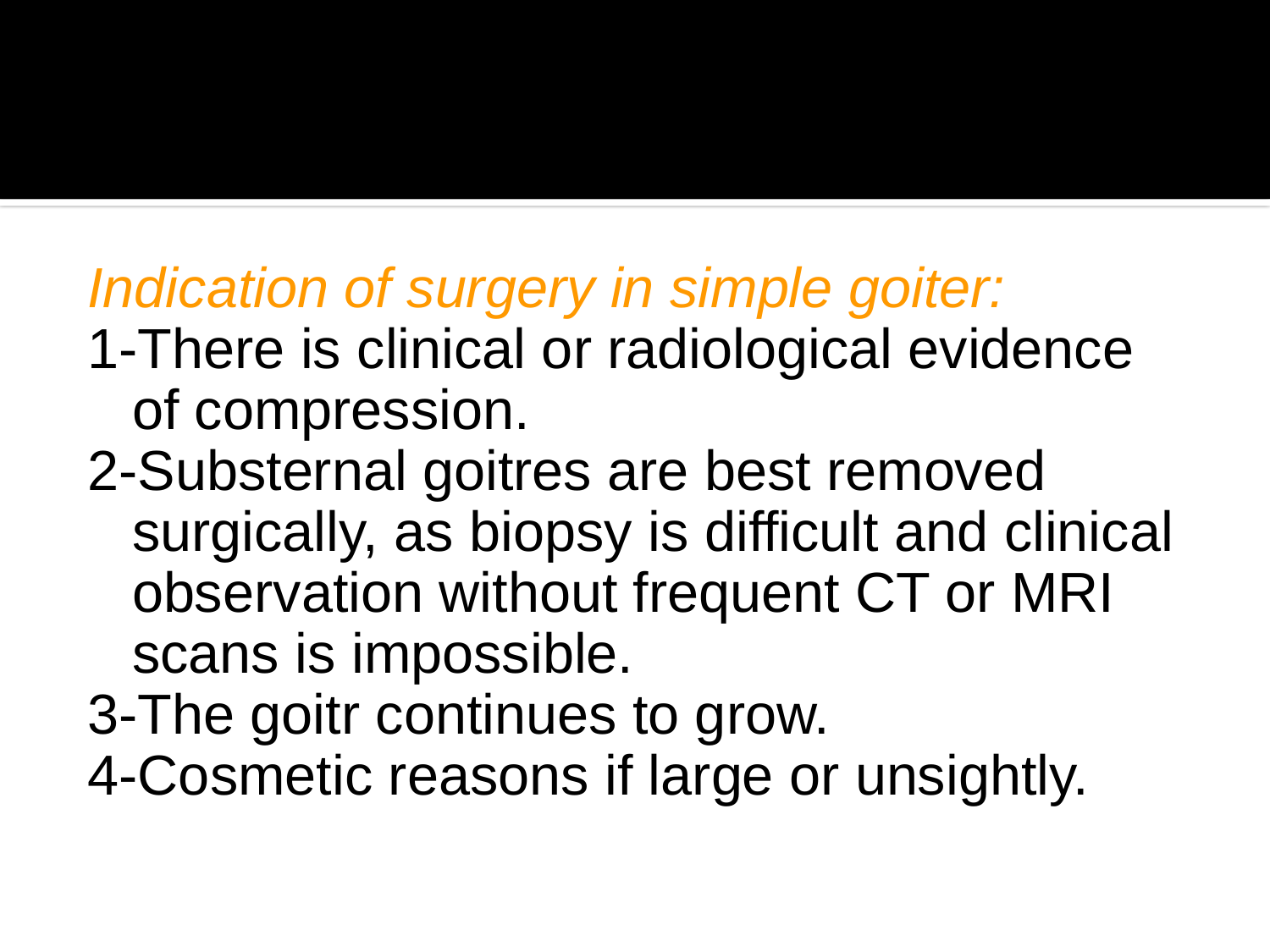

#
Indication of surgery in simple goiter:
1-There is clinical or radiological evidence of compression.
2-Substernal goitres are best removed surgically, as biopsy is difficult and clinical observation without frequent CT or MRI scans is impossible.
3-The goitr continues to grow.
4-Cosmetic reasons if large or unsightly.